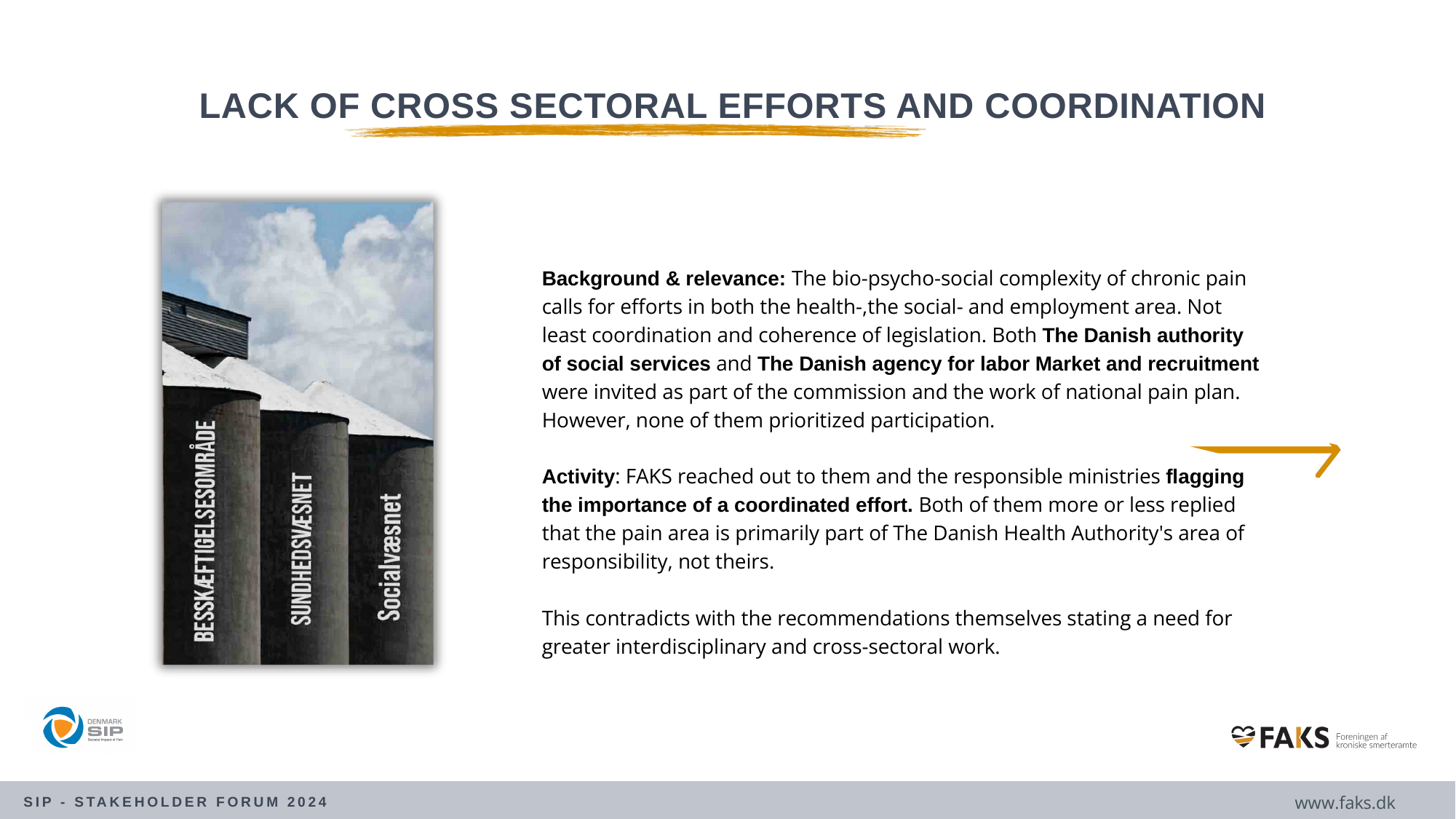

LACK OF CROSS SECTORAL EFFORTS AND COORDINATION

Background & relevance: The bio-psycho-social complexity of chronic pain calls for efforts in both the health-,the social- and employment area. Not least coordination and coherence of legislation. Both The Danish authority of social services and The Danish agency for labor Market and recruitment were invited as part of the commission and the work of national pain plan. However, none of them prioritized participation.

Activity: FAKS reached out to them and the responsible ministries flagging the importance of a coordinated effort. Both of them more or less replied that the pain area is primarily part of The Danish Health Authority's area of ​​responsibility, not theirs.

This contradicts with the recommendations themselves stating a need for greater interdisciplinary and cross-sectoral work.

www.faks.dk
SIP - STAKEHOLDER FORUM 2024